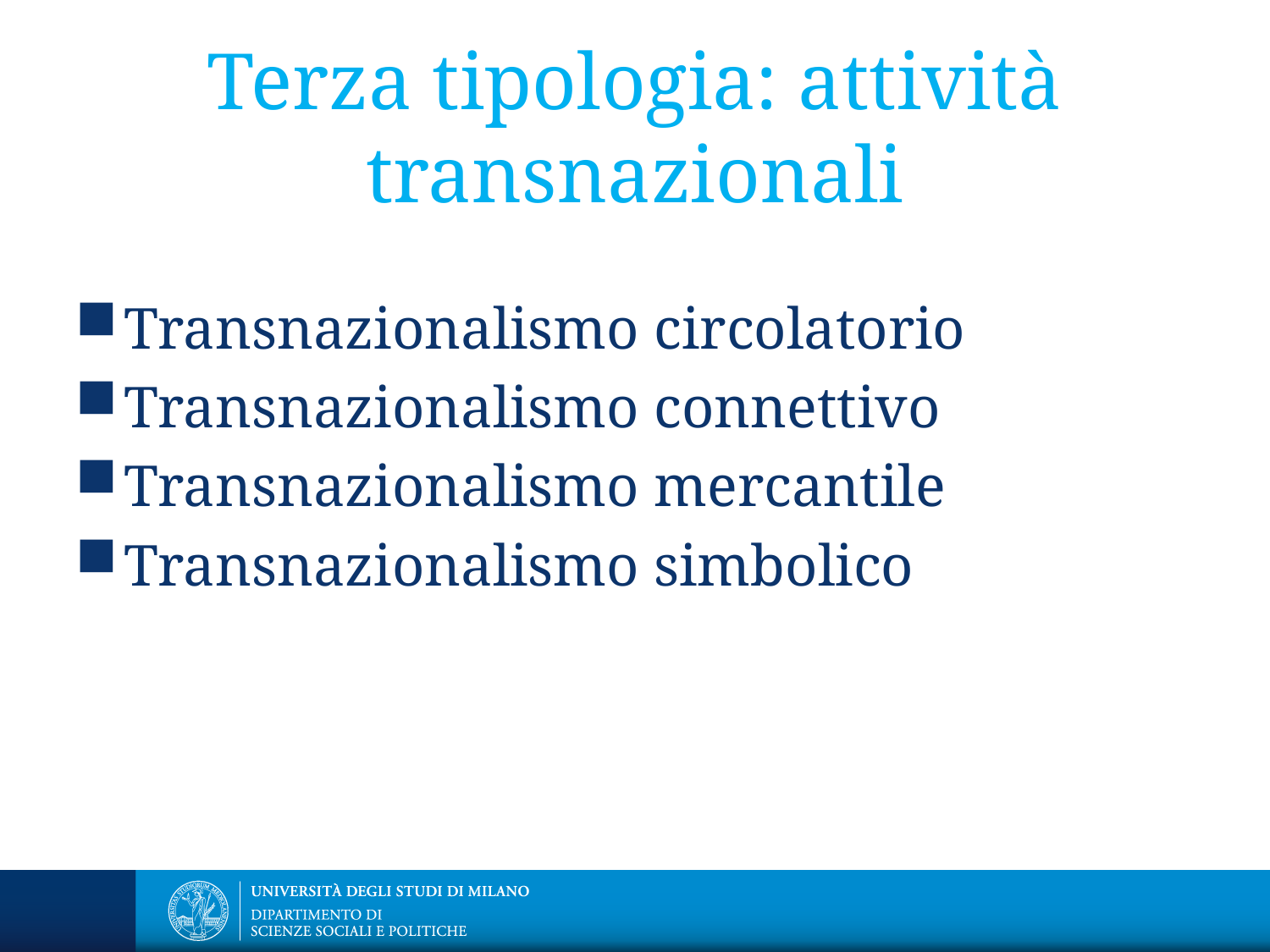

# Terza tipologia: attività transnazionali
Transnazionalismo circolatorio
Transnazionalismo connettivo
Transnazionalismo mercantile
Transnazionalismo simbolico